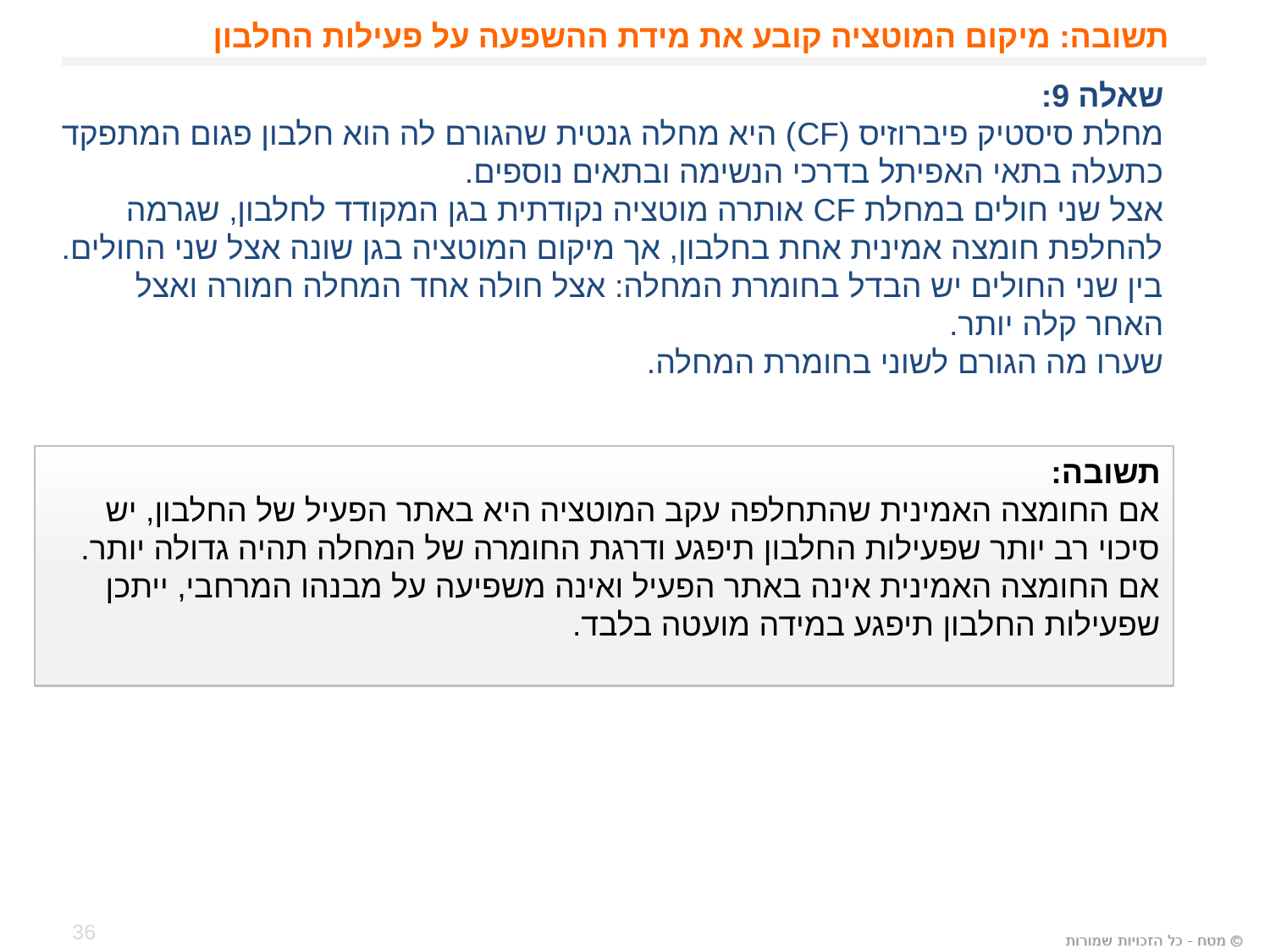

# תשובה: מיקום המוטציה קובע את מידת ההשפעה על פעילות החלבון

שאלה 9:
מחלת סיסטיק פיברוזיס (CF) היא מחלה גנטית שהגורם לה הוא חלבון פגום המתפקד
כתעלה בתאי האפיתל בדרכי הנשימה ובתאים נוספים.
אצל שני חולים במחלת CF אותרה מוטציה נקודתית בגן המקודד לחלבון, שגרמה
להחלפת חומצה אמינית אחת בחלבון, אך מיקום המוטציה בגן שונה אצל שני החולים.
בין שני החולים יש הבדל בחומרת המחלה: אצל חולה אחד המחלה חמורה ואצל האחר קלה יותר.
שערו מה הגורם לשוני בחומרת המחלה.
תשובה:
אם החומצה האמינית שהתחלפה עקב המוטציה היא באתר הפעיל של החלבון, יש סיכוי רב יותר שפעילות החלבון תיפגע ודרגת החומרה של המחלה תהיה גדולה יותר. אם החומצה האמינית אינה באתר הפעיל ואינה משפיעה על מבנהו המרחבי, ייתכן שפעילות החלבון תיפגע במידה מועטה בלבד.
36